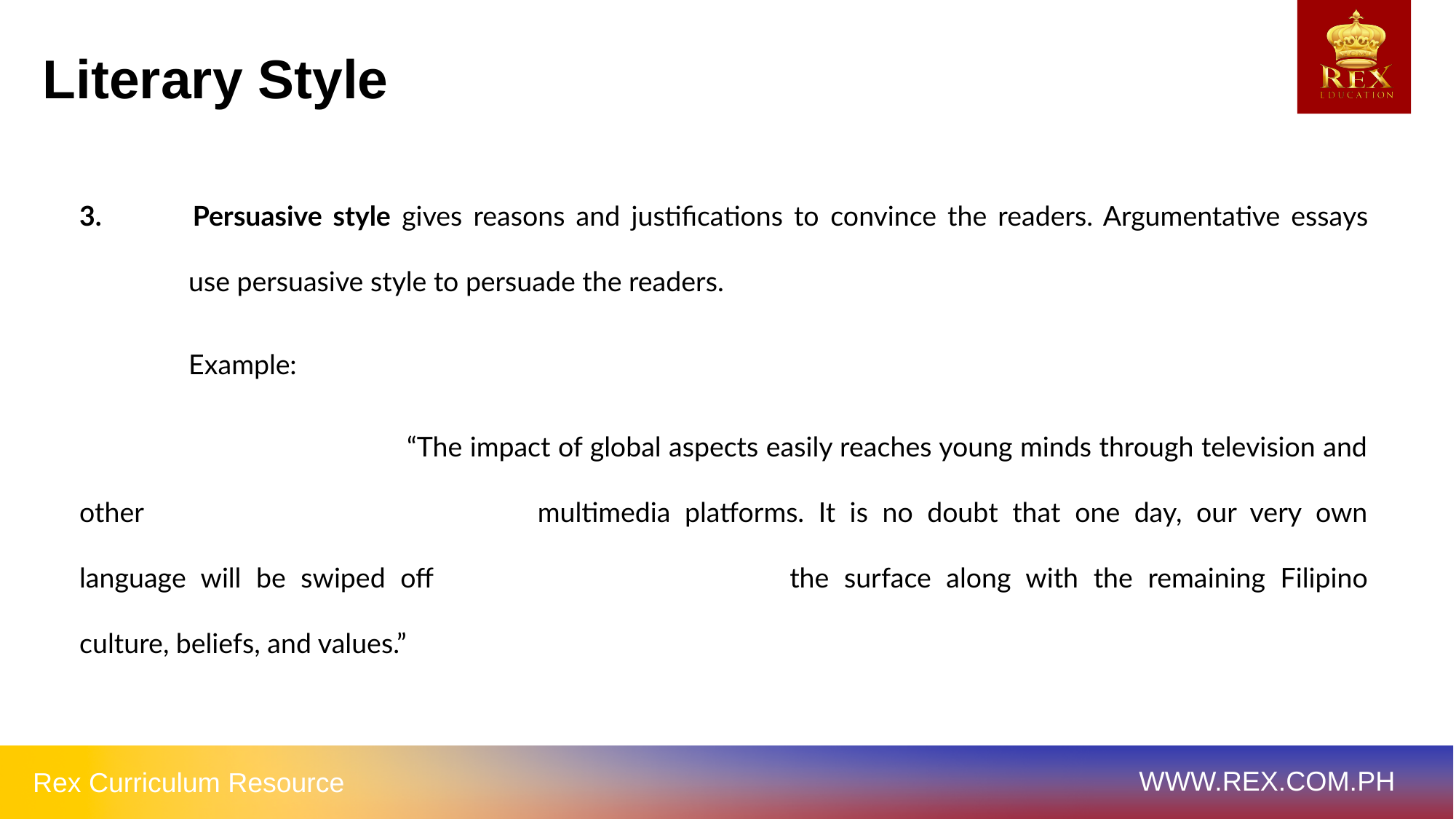

Literary Style
3. 	Persuasive style gives reasons and justifications to convince the readers. Argumentative essays 	use persuasive style to persuade the readers.
	Example:
			“The impact of global aspects easily reaches young minds through television and other 				 multimedia platforms. It is no doubt that one day, our very own language will be swiped off 			 the surface along with the remaining Filipino culture, beliefs, and values.”